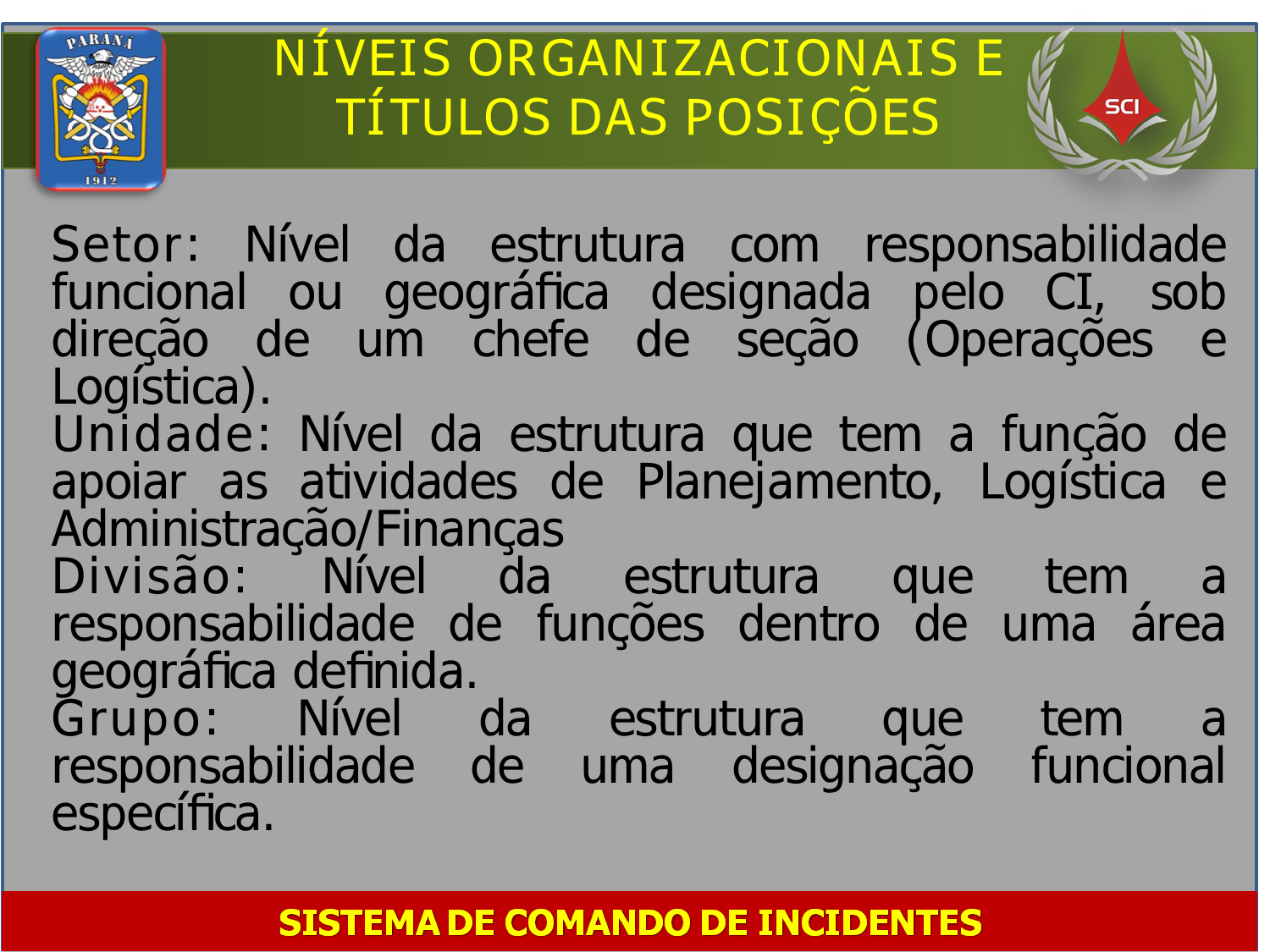

NÍVEIS ORGANIZACIONAIS E TÍTULOS DAS POSIÇÕES
Setor: Nível da estrutura com responsabilidade funcional ou geográfica designada pelo CI, sob direção de um chefe de seção (Operações e Logística).
Unidade: Nível da estrutura que tem a função de apoiar as atividades de Planejamento, Logística e Administração/Finanças
Divisão: Nível da estrutura que tem a responsabilidade de funções dentro de uma área geográfica definida.
Grupo: Nível da estrutura que tem a responsabilidade de uma designação funcional específica.